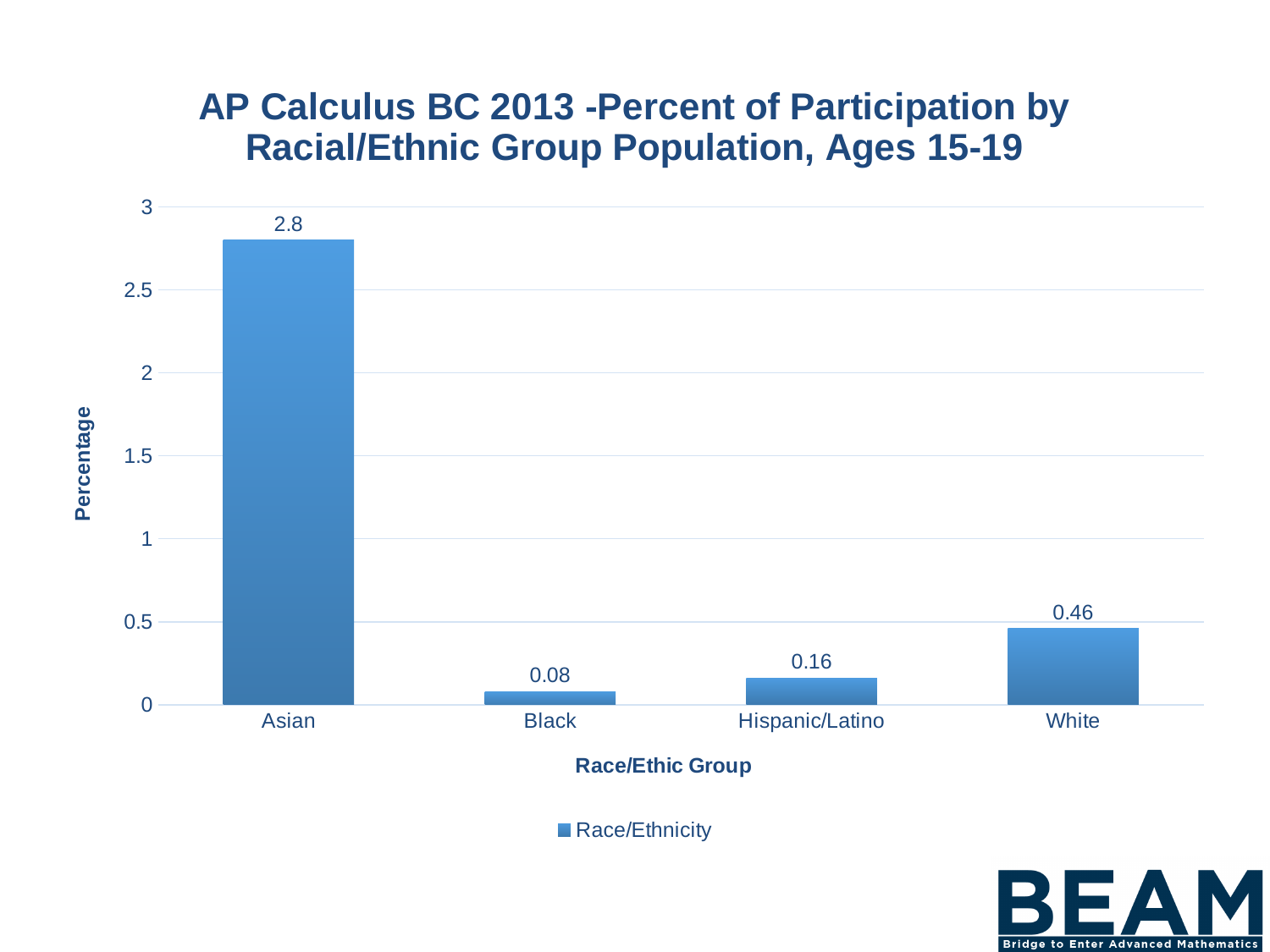

### Chart: AP Calculus BC 2013 -Percent of Participation by Racial/Ethnic Group Population, Ages 15-19

| Category | Race/Ethnicity |
|---|---|
| Asian | 2.8 |
| Black | 0.08 |
| Hispanic/Latino | 0.16 |
| White | 0.46 |